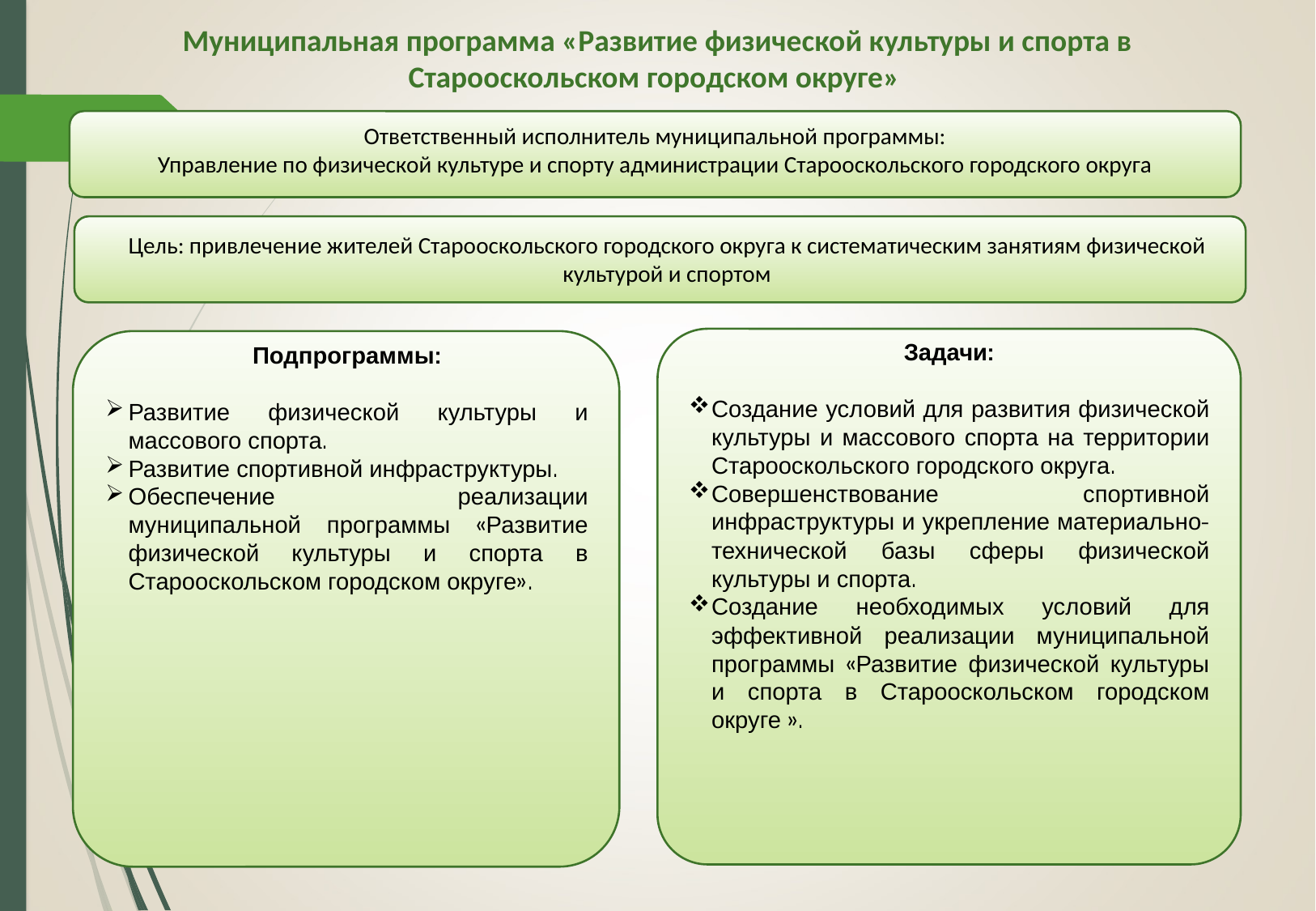

Муниципальная программа «Развитие физической культуры и спорта в Старооскольском городском округе»

Ответственный исполнитель муниципальной программы:
Управление по физической культуре и спорту администрации Старооскольского городского округа

Цель: привлечение жителей Старооскольского городского округа к систематическим занятиям физической культурой и спортом

Задачи:

Создание условий для развития физической культуры и массового спорта на территории Старооскольского городского округа.
Совершенствование спортивной инфраструктуры и укрепление материально-технической базы сферы физической культуры и спорта.
Создание необходимых условий для эффективной реализации муниципальной программы «Развитие физической культуры и спорта в Старооскольском городском округе ».
Подпрограммы:

Развитие физической культуры и массового спорта.
Развитие спортивной инфраструктуры.
Обеспечение реализации муниципальной программы «Развитие физической культуры и спорта в Старооскольском городском округе».